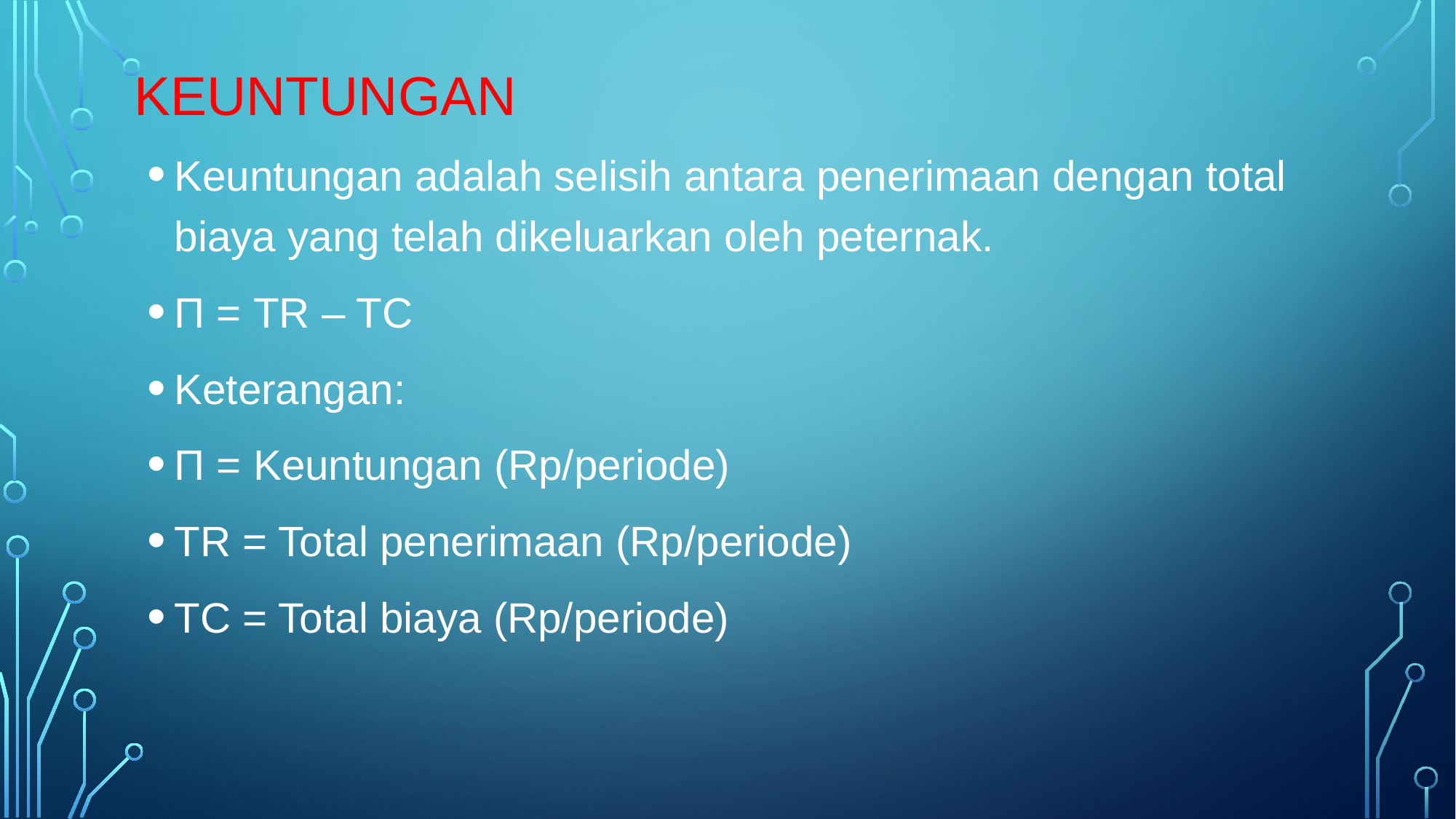

# Keuntungan
Keuntungan adalah selisih antara penerimaan dengan total biaya yang telah dikeluarkan oleh peternak.
Π = TR – TC
Keterangan:
Π = Keuntungan (Rp/periode)
TR = Total penerimaan (Rp/periode)
TC = Total biaya (Rp/periode)